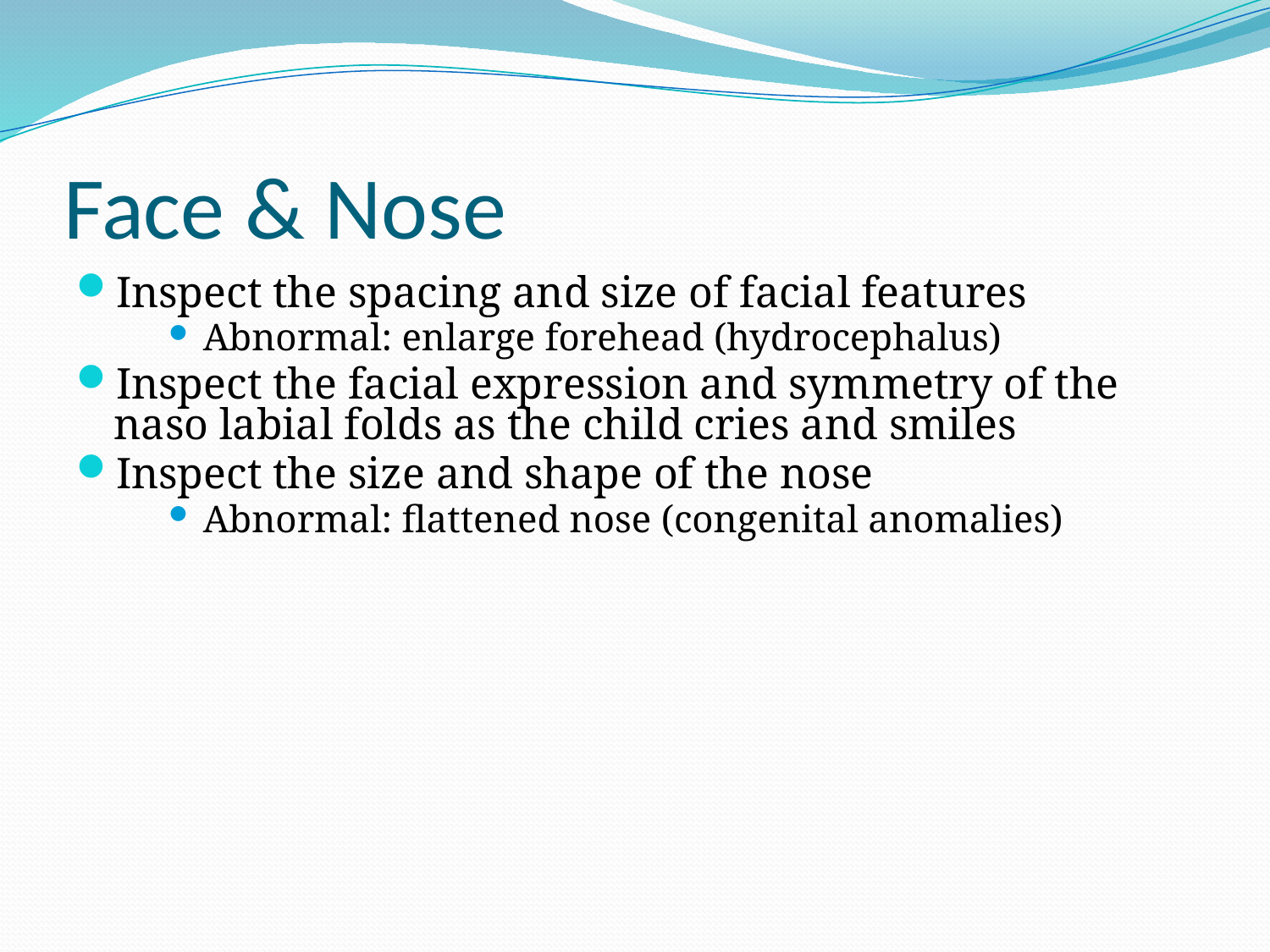

# Face & Nose
Inspect the spacing and size of facial features
Abnormal: enlarge forehead (hydrocephalus)
Inspect the facial expression and symmetry of the naso labial folds as the child cries and smiles
Inspect the size and shape of the nose
Abnormal: flattened nose (congenital anomalies)